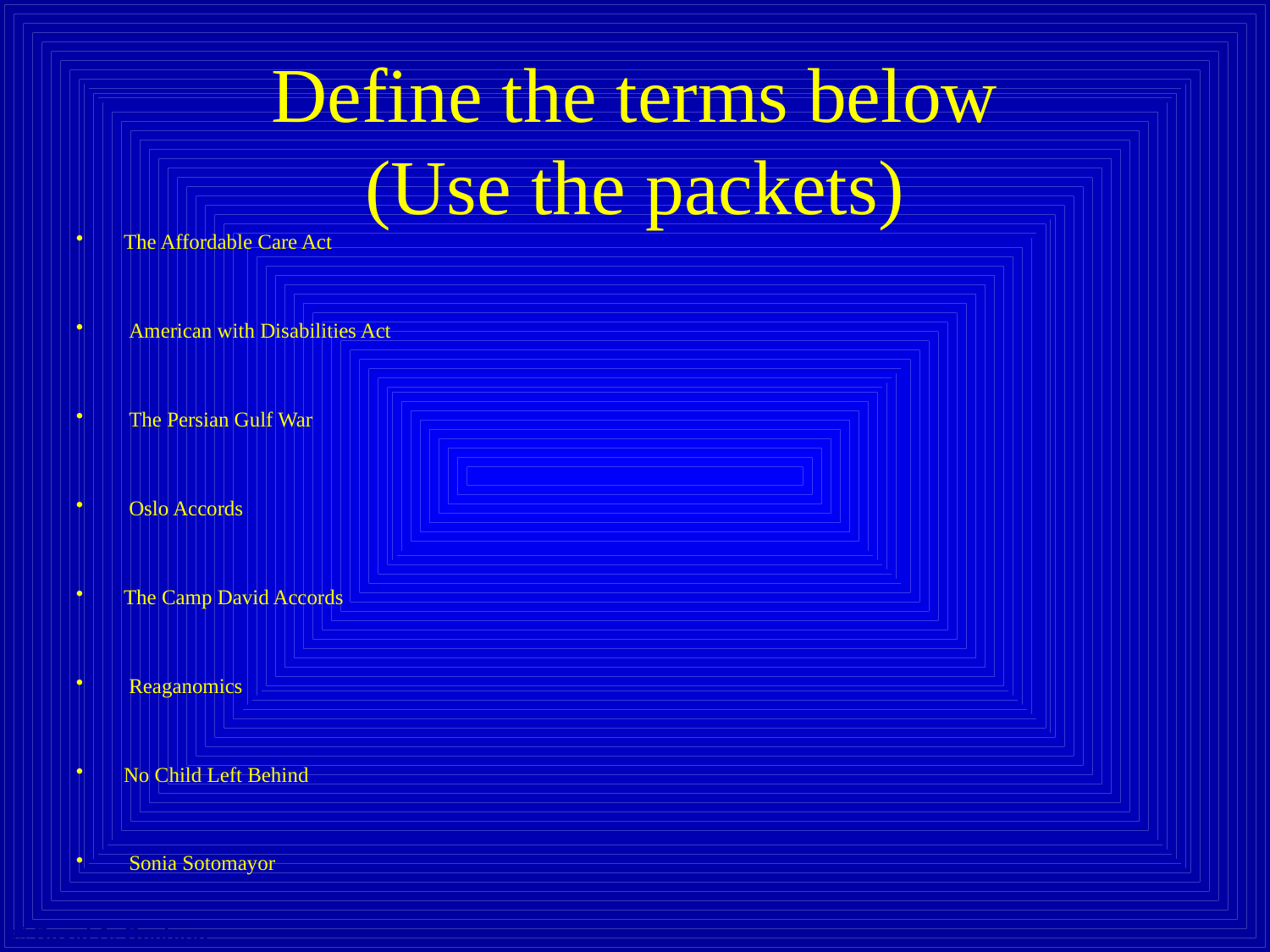

# Define the terms below (Use the packets)
The Affordable Care Act

 American with Disabilities Act

 The Persian Gulf War

 Oslo Accords

The Camp David Accords

 Reaganomics

No Child Left Behind

 Sonia Sotomayor